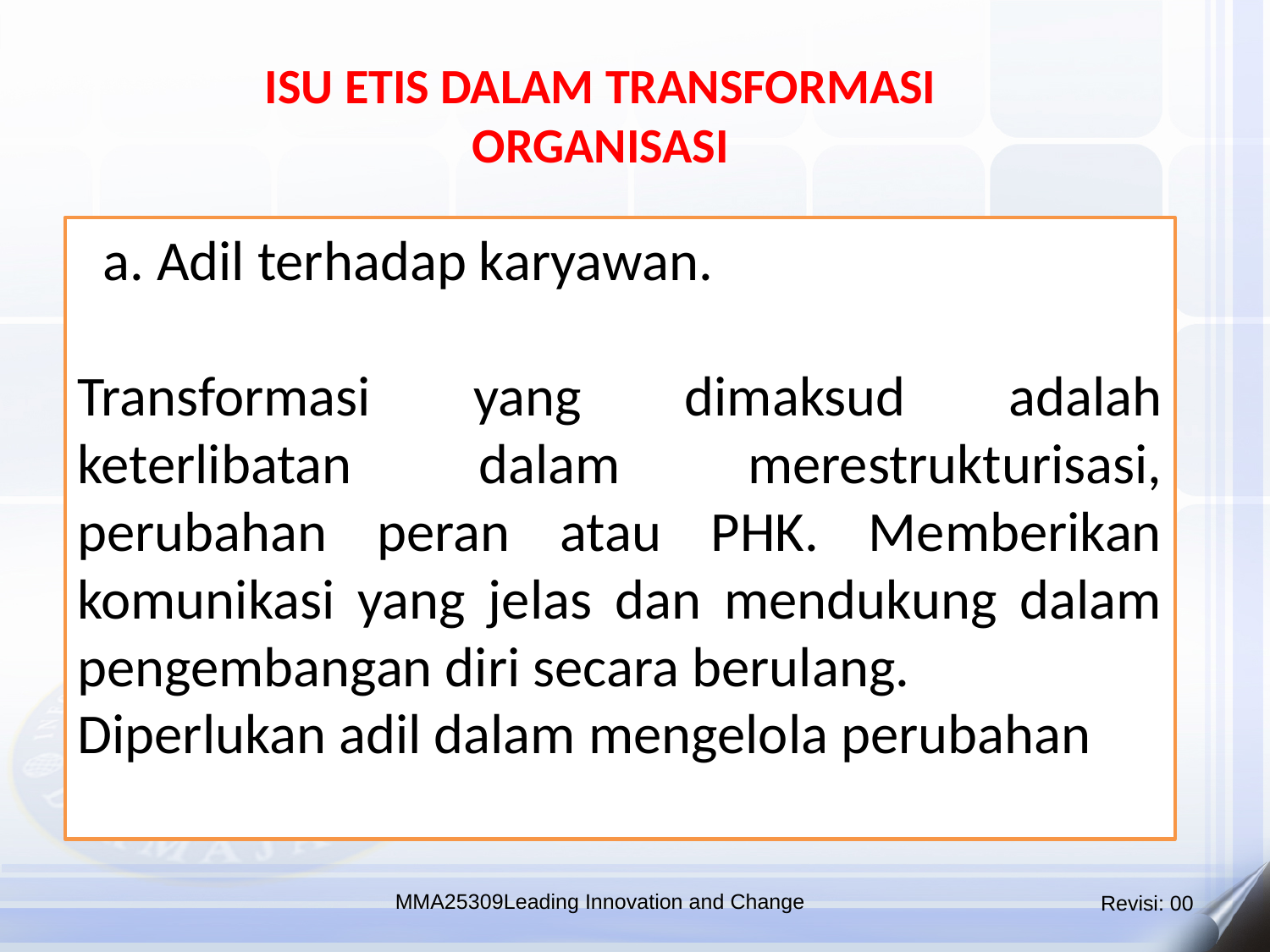

ISU ETIS DALAM TRANSFORMASI ORGANISASI
  a. Adil terhadap karyawan.

Transformasi yang dimaksud adalah keterlibatan dalam merestrukturisasi, perubahan peran atau PHK. Memberikan komunikasi yang jelas dan mendukung dalam pengembangan diri secara berulang.
Diperlukan adil dalam mengelola perubahan

MMA25309Leading Innovation and Change